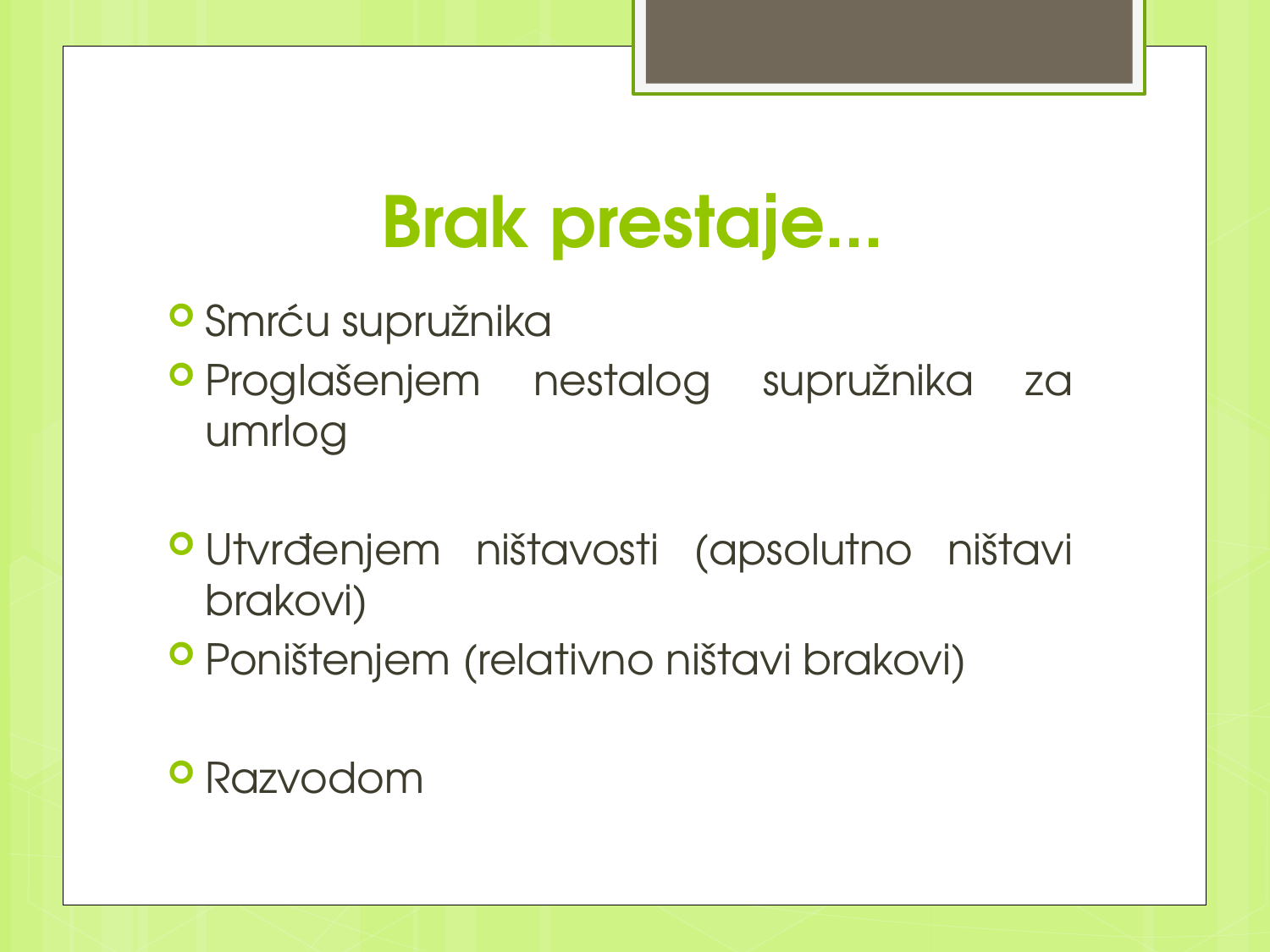

# Brak prestaje...
Smrću supružnika
Proglašenjem nestalog supružnika za umrlog

Utvrđenjem ništavosti (apsolutno ništavi brakovi)
Poništenjem (relativno ništavi brakovi)

Razvodom